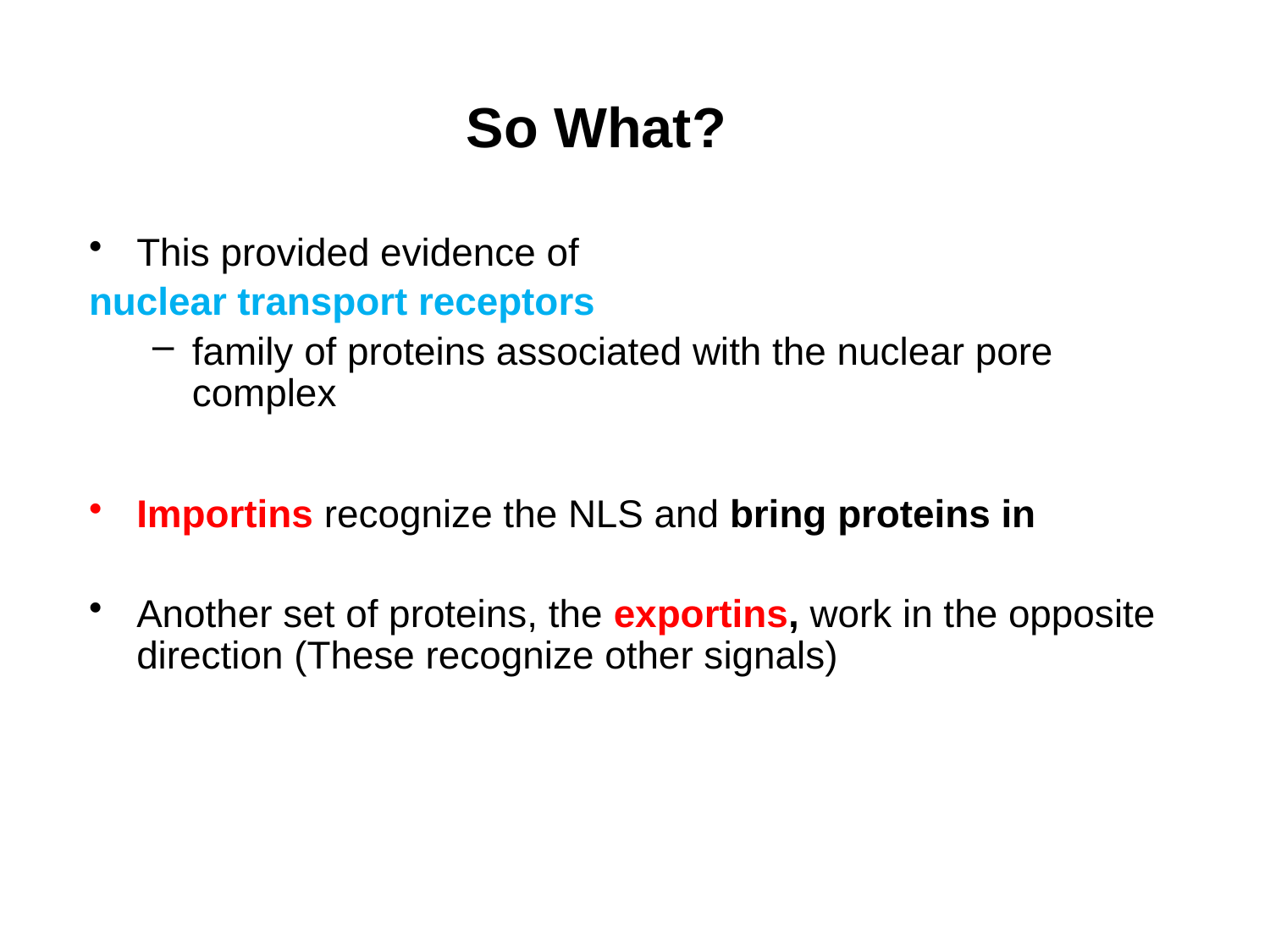

# So What?
This provided evidence of
nuclear transport receptors
family of proteins associated with the nuclear pore complex

Importins recognize the NLS and bring proteins in

Another set of proteins, the exportins, work in the opposite direction (These recognize other signals)